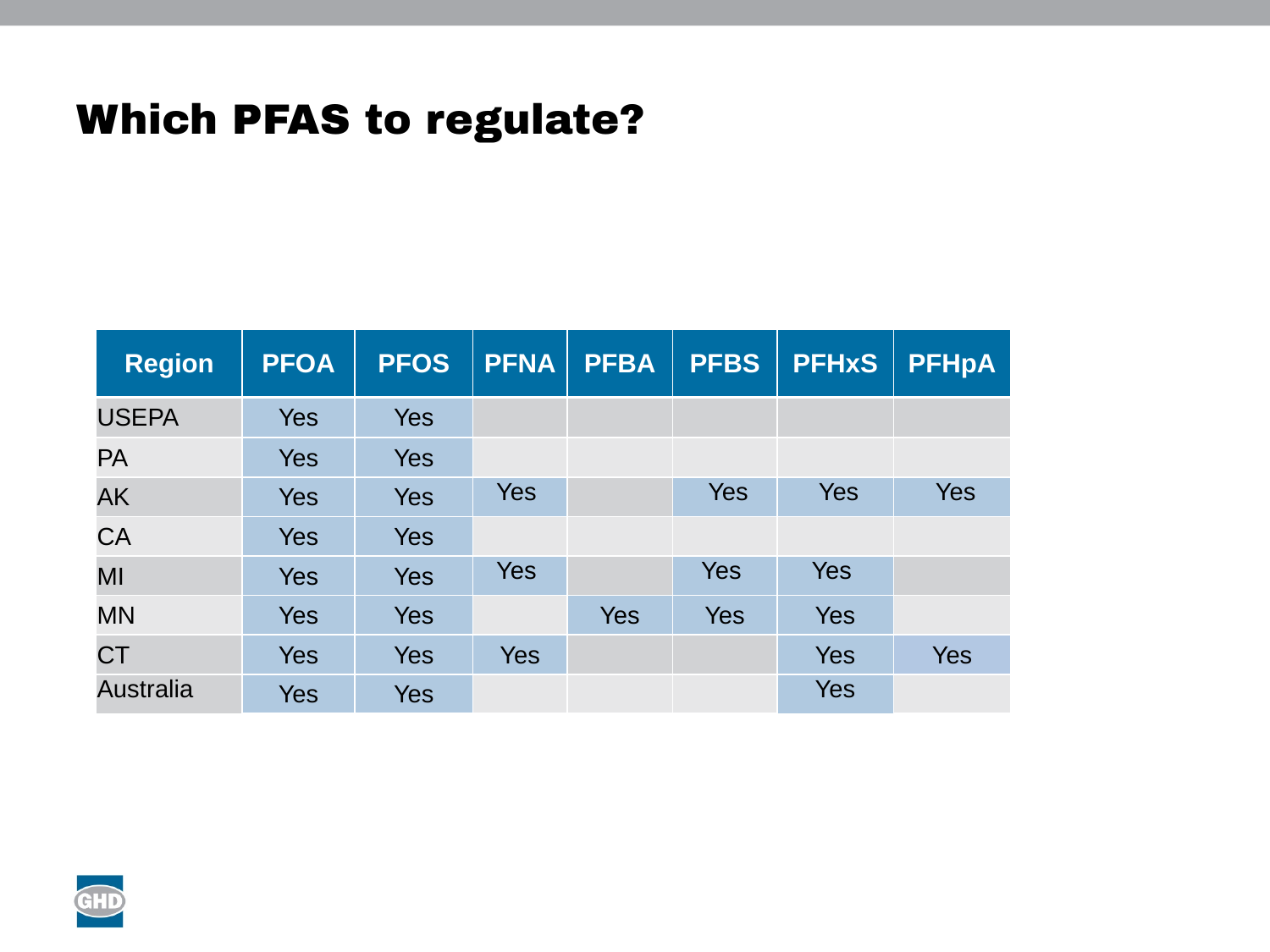

# Which PFAS to regulate?
| Region | PFOA | PFOS | PFNA | PFBA | PFBS | PFHxS | PFHpA |
| --- | --- | --- | --- | --- | --- | --- | --- |
| USEPA | Yes | Yes |  |  |  |  |  |
| PA | Yes | Yes |  |  |  |  |  |
| AK | Yes | Yes | Yes |  | Yes | Yes | Yes |
| CA | Yes | Yes |  |  |  |  |  |
| MI | Yes | Yes | Yes |  | Yes | Yes |  |
| MN | Yes | Yes |  | Yes | Yes | Yes |  |
| CT | Yes | Yes | Yes |  |  | Yes | Yes |
| Australia | Yes | Yes |  |  |  | Yes |  |